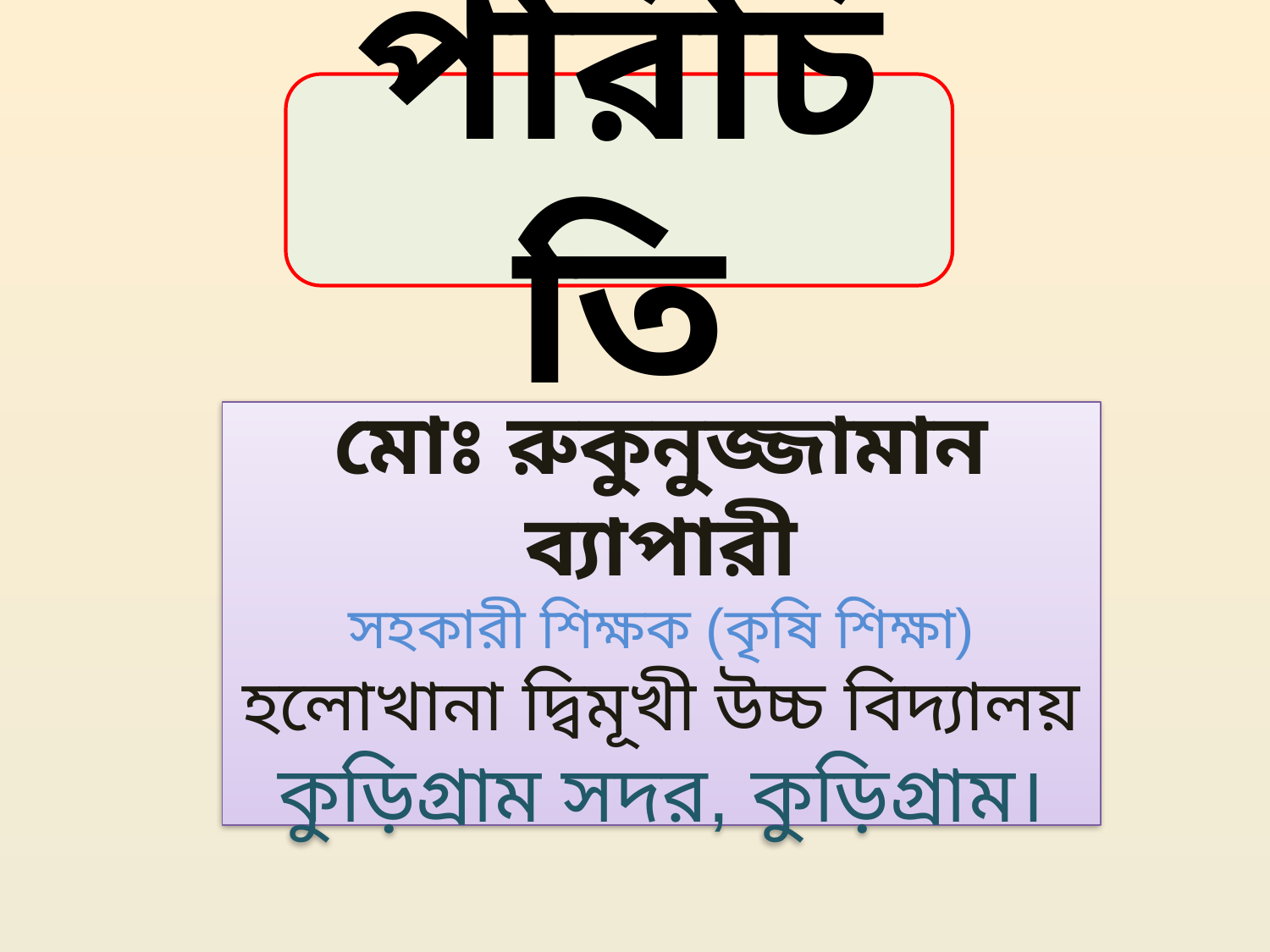

পরিচিতি
মোঃ রুকুনুজ্জামান ব্যাপারী
সহকারী শিক্ষক (কৃষি শিক্ষা)
হলোখানা দ্বিমূখী উচ্চ বিদ্যালয়
কুড়িগ্রাম সদর, কুড়িগ্রাম।